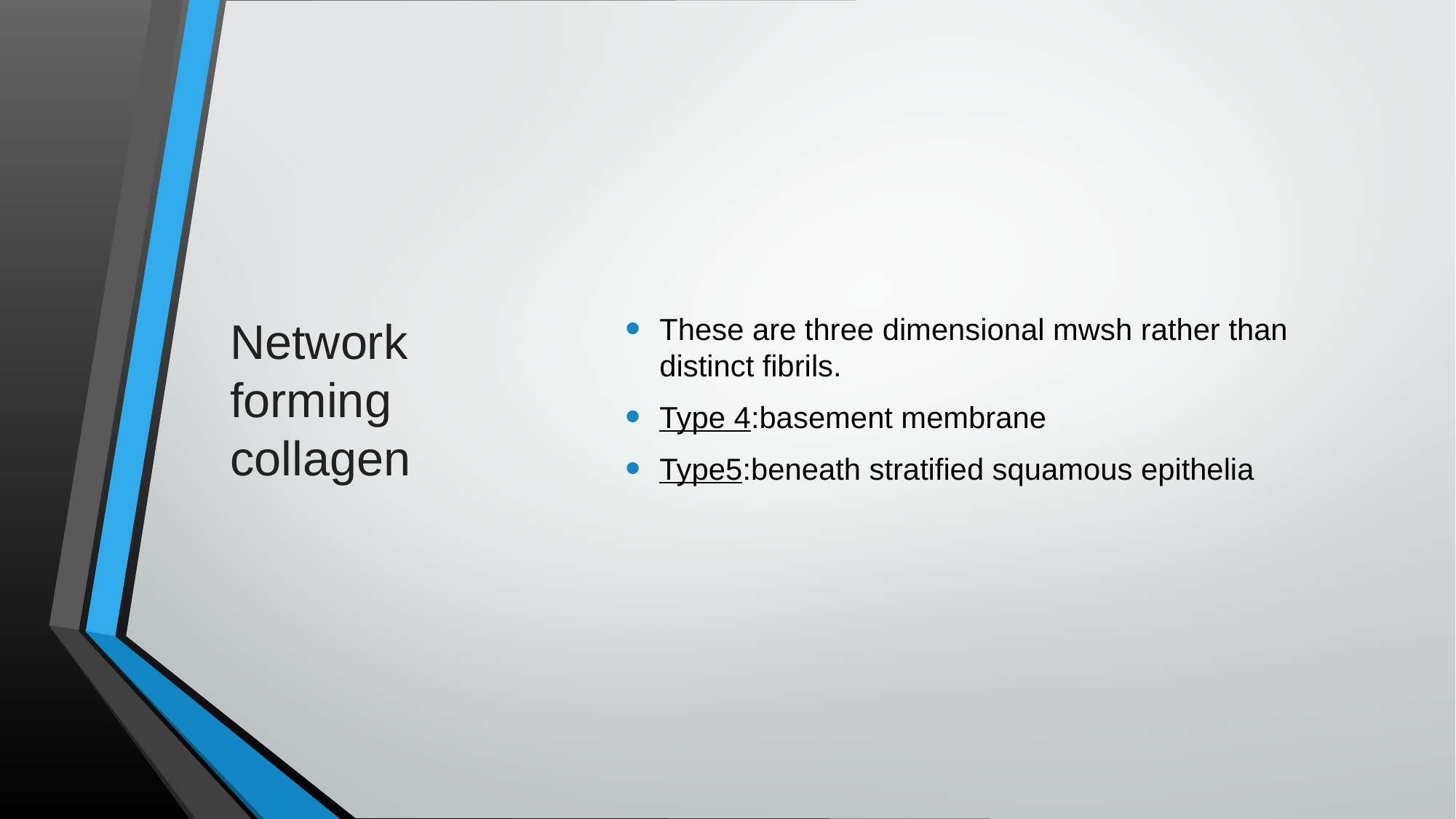

# Network forming collagen
These are three dimensional mwsh rather than distinct fibrils.
Type 4:basement membrane
Type5:beneath stratified squamous epithelia